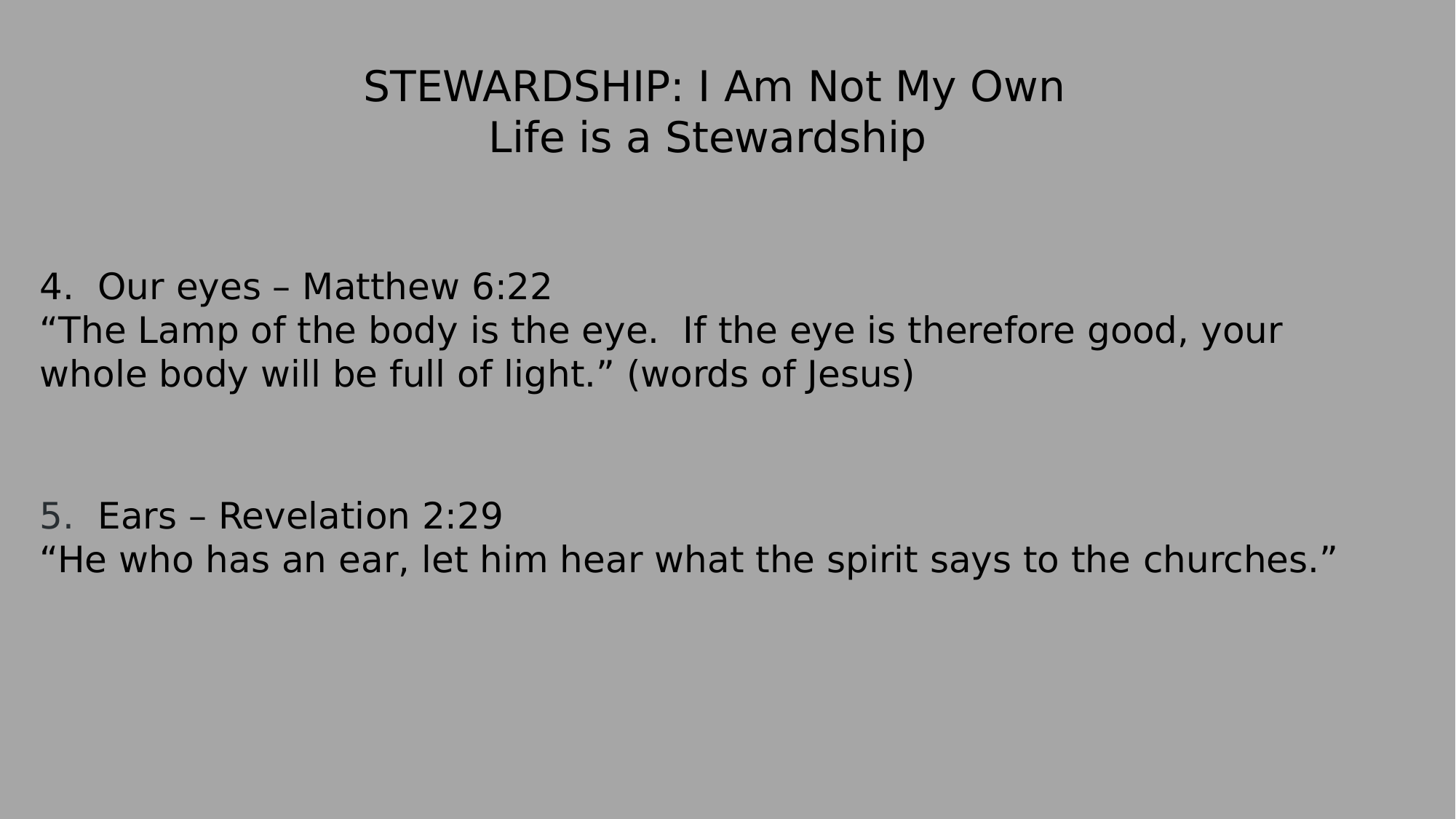

STEWARDSHIP: I Am Not My Own
Life is a Stewardship
4.  Our eyes – Matthew 6:22
“The Lamp of the body is the eye.  If the eye is therefore good, your   whole body will be full of light.” (words of Jesus)
5.  Ears – Revelation 2:29
“He who has an ear, let him hear what the spirit says to the churches.”